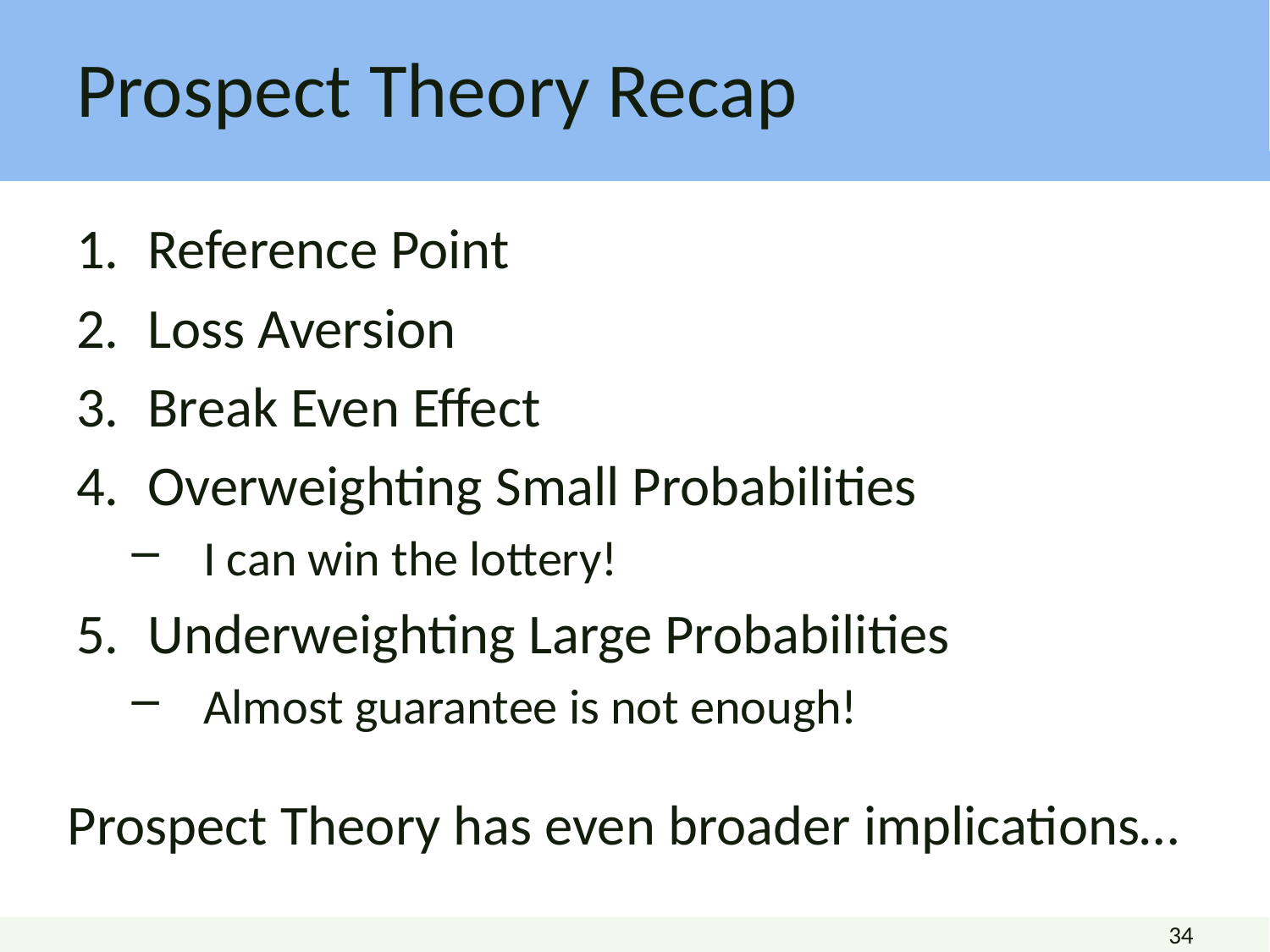

# Prospect Theory Recap
Reference Point
Loss Aversion
Break Even Effect
Overweighting Small Probabilities
I can win the lottery!
Underweighting Large Probabilities
Almost guarantee is not enough!

Prospect Theory has even broader implications…
34